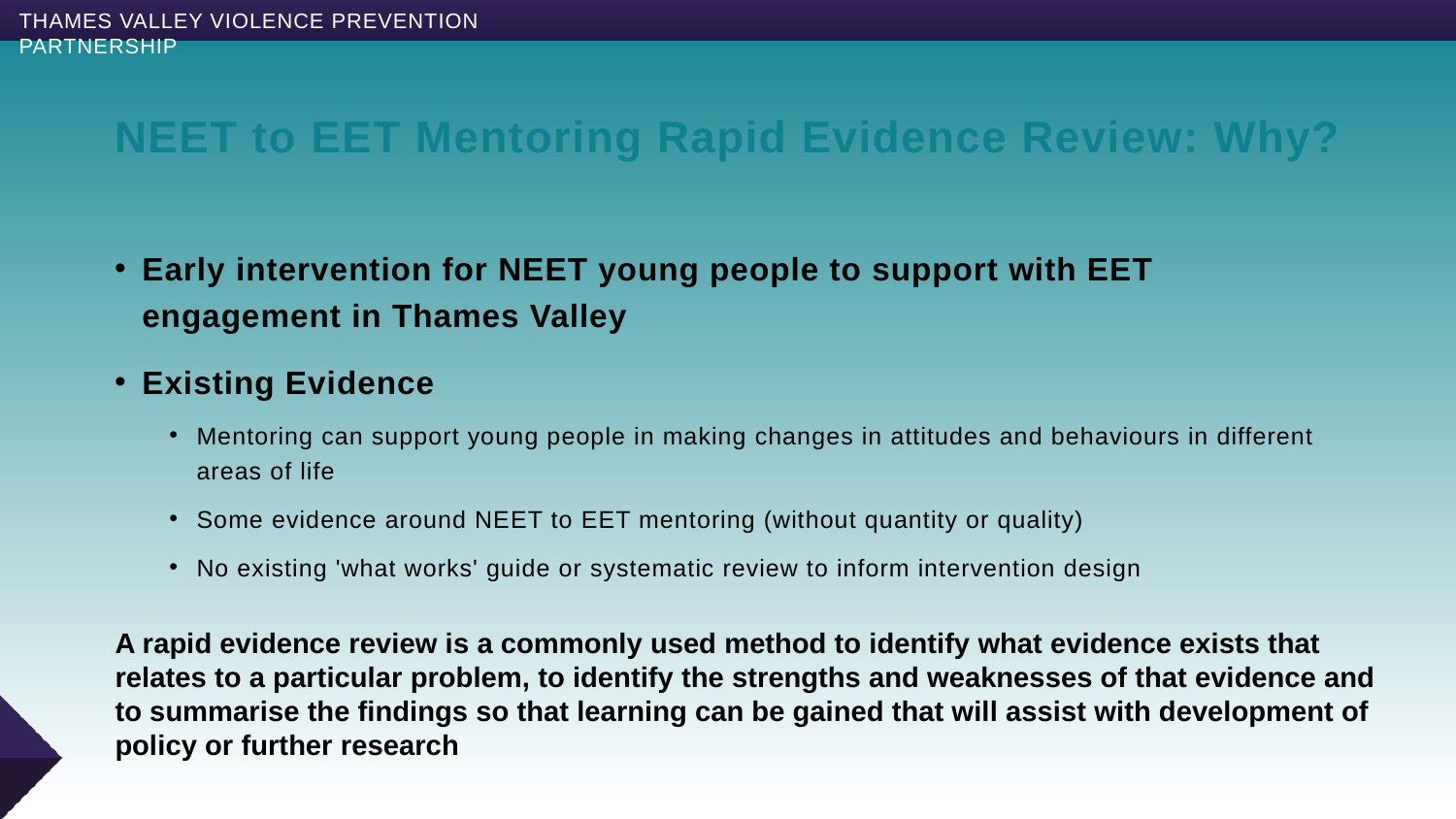

# NEET to EET Mentoring Rapid Evidence Review: Why?
Early intervention for NEET young people to support with EET engagement in Thames Valley
Existing Evidence
Mentoring can support young people in making changes in attitudes and behaviours in different areas of life
Some evidence around NEET to EET mentoring (without quantity or quality)
No existing 'what works' guide or systematic review to inform intervention design
A rapid evidence review is a commonly used method to identify what evidence exists that relates to a particular problem, to identify the strengths and weaknesses of that evidence and to summarise the findings so that learning can be gained that will assist with development of policy or further research